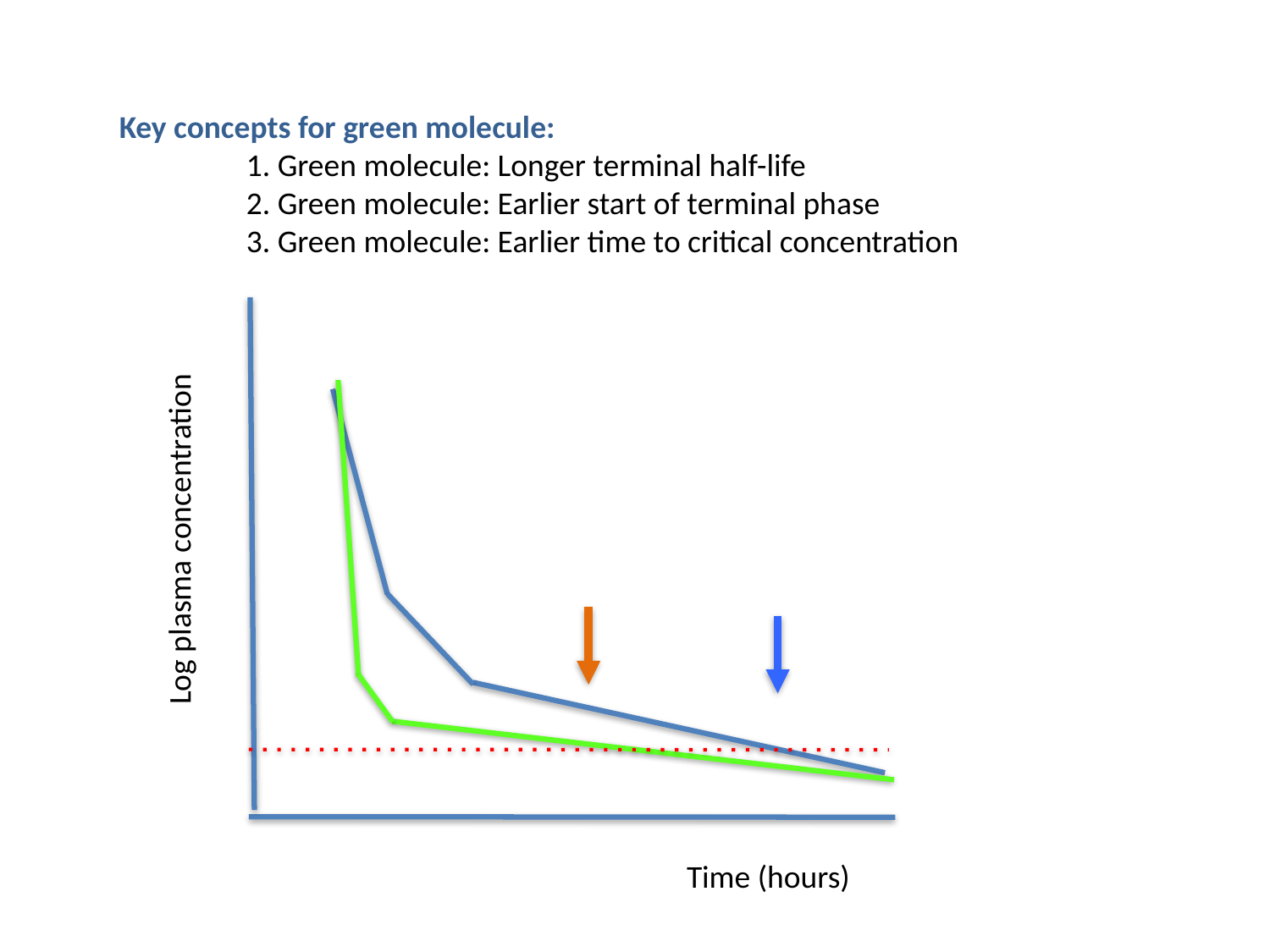

Key concepts for green molecule:
	1. Green molecule: Longer terminal half-life
	2. Green molecule: Earlier start of terminal phase
	3. Green molecule: Earlier time to critical concentration
Log plasma concentration
Time (hours)